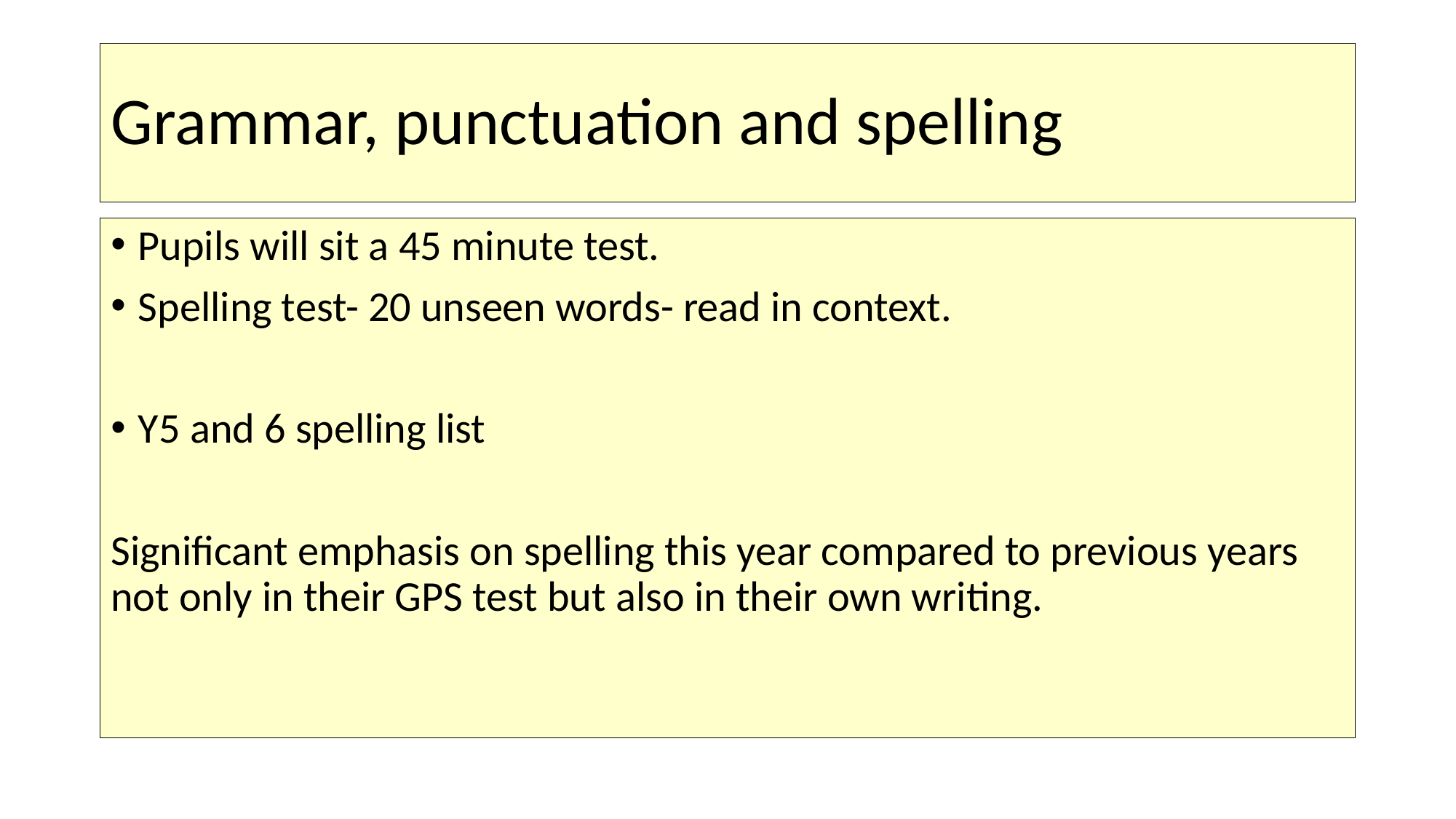

# Grammar, punctuation and spelling
Pupils will sit a 45 minute test.
Spelling test- 20 unseen words- read in context.

Y5 and 6 spelling list

Significant emphasis on spelling this year compared to previous years not only in their GPS test but also in their own writing.